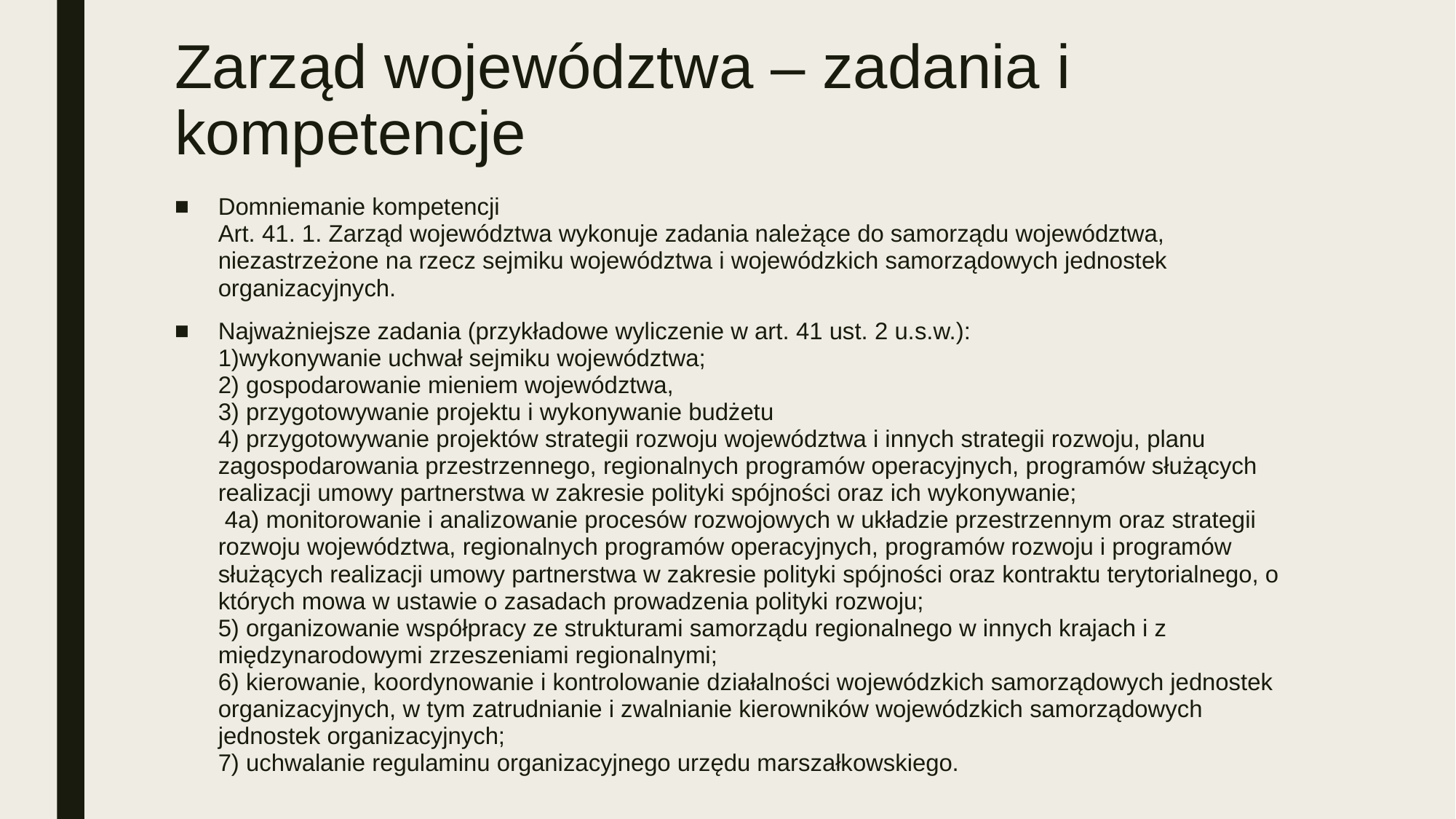

# Zarząd województwa – zadania i kompetencje
Domniemanie kompetencji
Art. 41. 1. Zarząd województwa wykonuje zadania należące do samorządu województwa, niezastrzeżone na rzecz sejmiku województwa i wojewódzkich samorządowych jednostek organizacyjnych.
Najważniejsze zadania (przykładowe wyliczenie w art. 41 ust. 2 u.s.w.):
1)wykonywanie uchwał sejmiku województwa;
2) gospodarowanie mieniem województwa,
3) przygotowywanie projektu i wykonywanie budżetu
4) przygotowywanie projektów strategii rozwoju województwa i innych strategii rozwoju, planu zagospodarowania przestrzennego, regionalnych programów operacyjnych, programów służących realizacji umowy partnerstwa w zakresie polityki spójności oraz ich wykonywanie;
 4a) monitorowanie i analizowanie procesów rozwojowych w układzie przestrzennym oraz strategii rozwoju województwa, regionalnych programów operacyjnych, programów rozwoju i programów służących realizacji umowy partnerstwa w zakresie polityki spójności oraz kontraktu terytorialnego, o których mowa w ustawie o zasadach prowadzenia polityki rozwoju;
5) organizowanie współpracy ze strukturami samorządu regionalnego w innych krajach i z międzynarodowymi zrzeszeniami regionalnymi;
6) kierowanie, koordynowanie i kontrolowanie działalności wojewódzkich samorządowych jednostek organizacyjnych, w tym zatrudnianie i zwalnianie kierowników wojewódzkich samorządowych jednostek organizacyjnych;
7) uchwalanie regulaminu organizacyjnego urzędu marszałkowskiego.